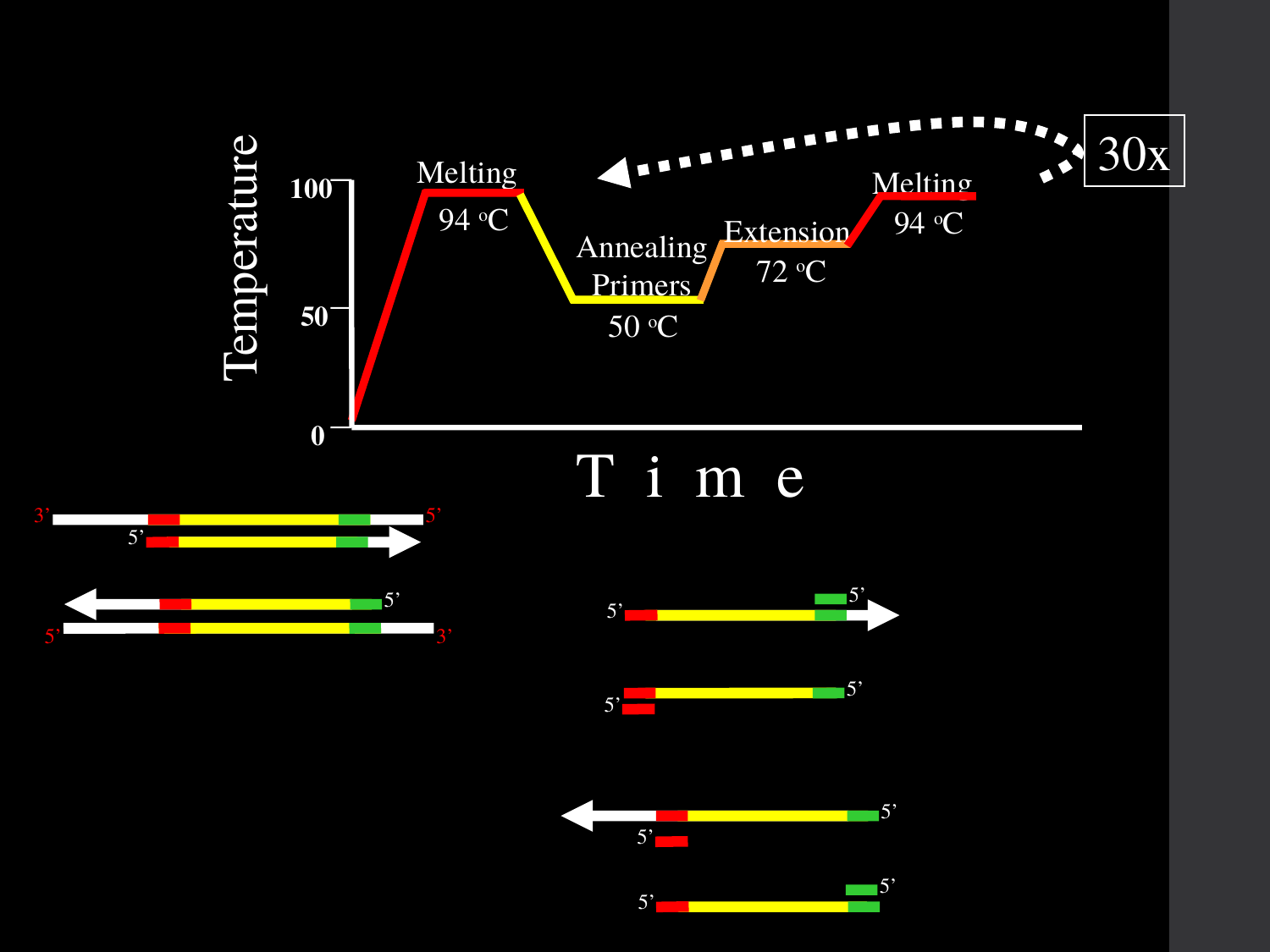

30x

Melting
100

94 oC
Temperature
50

0

T  i  m  e
Melting

94 oC

Annealing
Primers
50 oC

Extension

72 oC
3’
5’
5’

5’

5’

5’
3’

5’

5’

5’

5’

5’

5’

5’